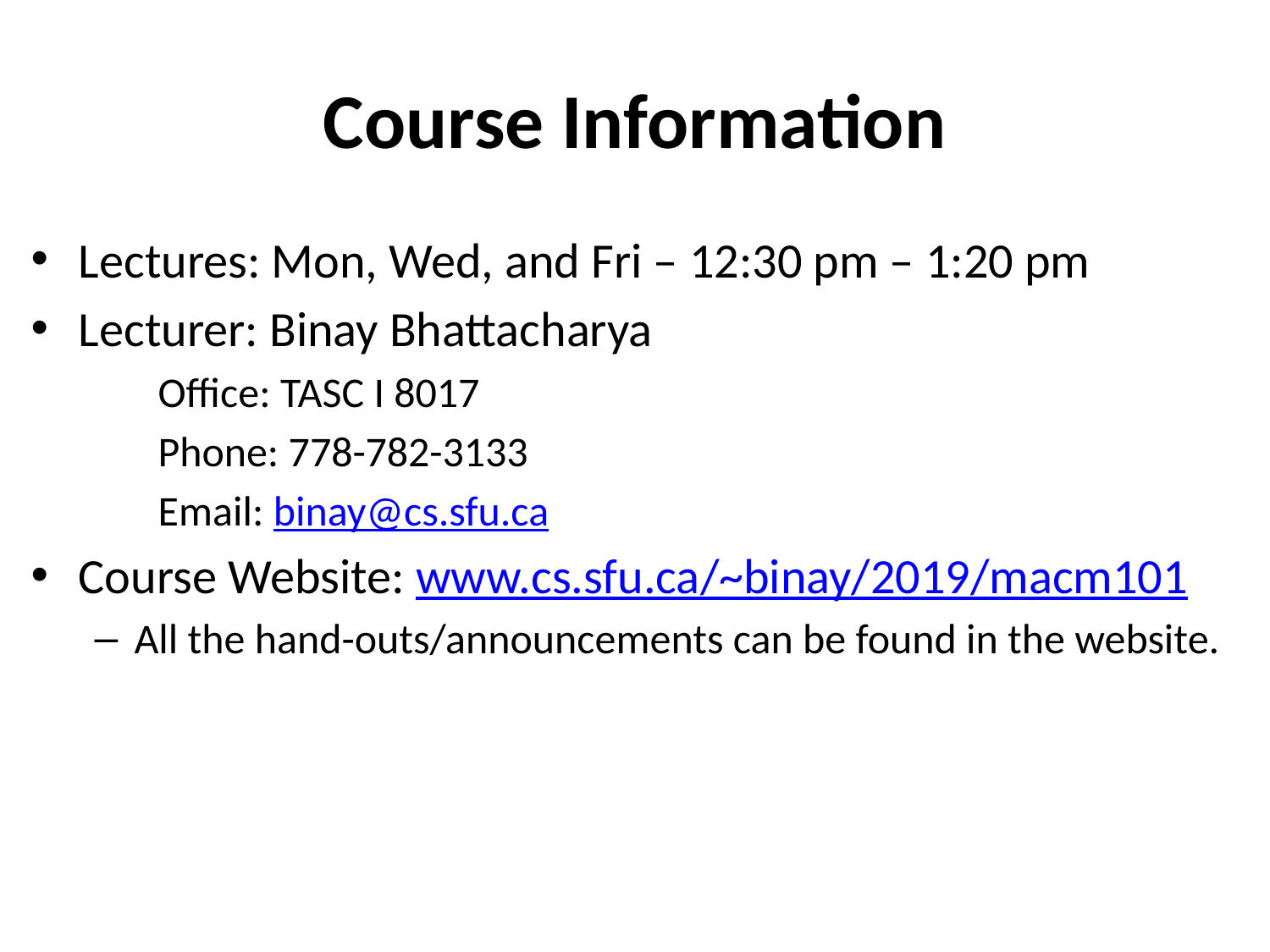

# Course Information
Lectures: Mon, Wed, and Fri – 12:30 pm – 1:20 pm
Lecturer: Binay Bhattacharya
	Office: TASC I 8017
	Phone: 778-782-3133
	Email: binay@cs.sfu.ca
Course Website: www.cs.sfu.ca/~binay/2019/macm101
All the hand-outs/announcements can be found in the website.